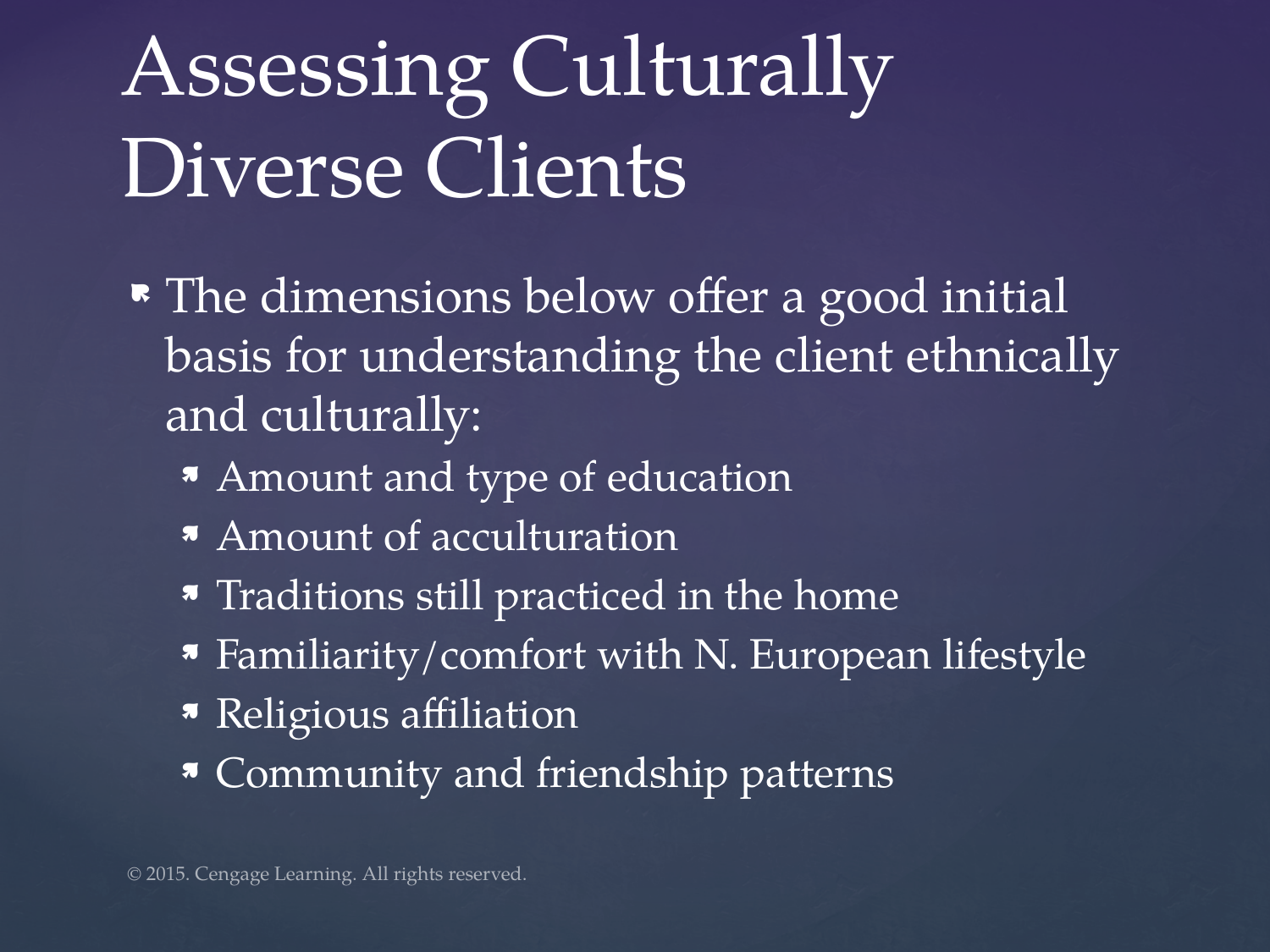

# Assessing Culturally Diverse Clients
The dimensions below offer a good initial basis for understanding the client ethnically and culturally:
Amount and type of education
Amount of acculturation
Traditions still practiced in the home
Familiarity/comfort with N. European lifestyle
Religious affiliation
Community and friendship patterns
© 2015. Cengage Learning. All rights reserved.